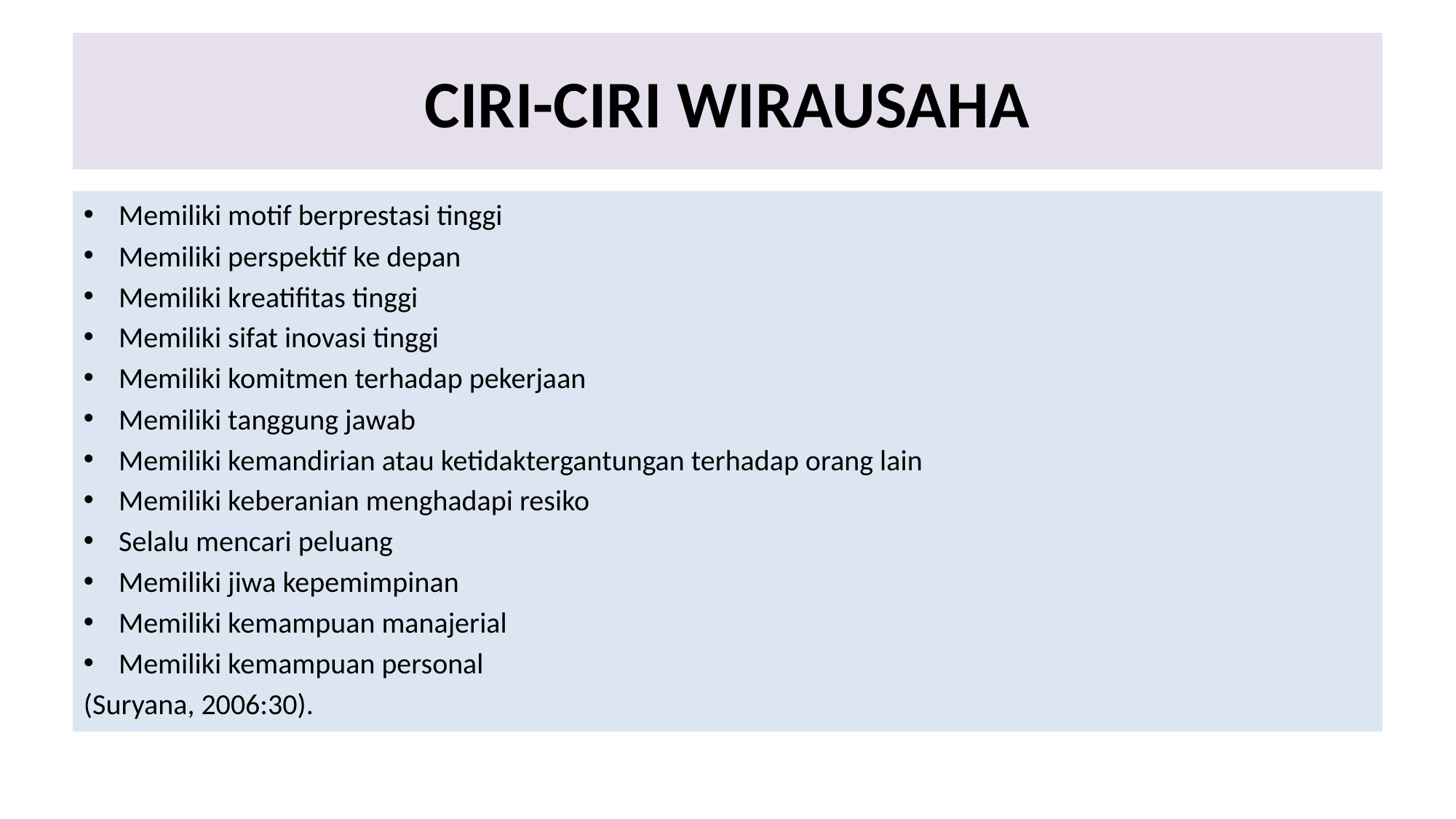

# CIRI-CIRI WIRAUSAHA
Memiliki motif berprestasi tinggi
Memiliki perspektif ke depan
Memiliki kreatifitas tinggi
Memiliki sifat inovasi tinggi
Memiliki komitmen terhadap pekerjaan
Memiliki tanggung jawab
Memiliki kemandirian atau ketidaktergantungan terhadap orang lain
Memiliki keberanian menghadapi resiko
Selalu mencari peluang
Memiliki jiwa kepemimpinan
Memiliki kemampuan manajerial
Memiliki kemampuan personal
(Suryana, 2006:30).